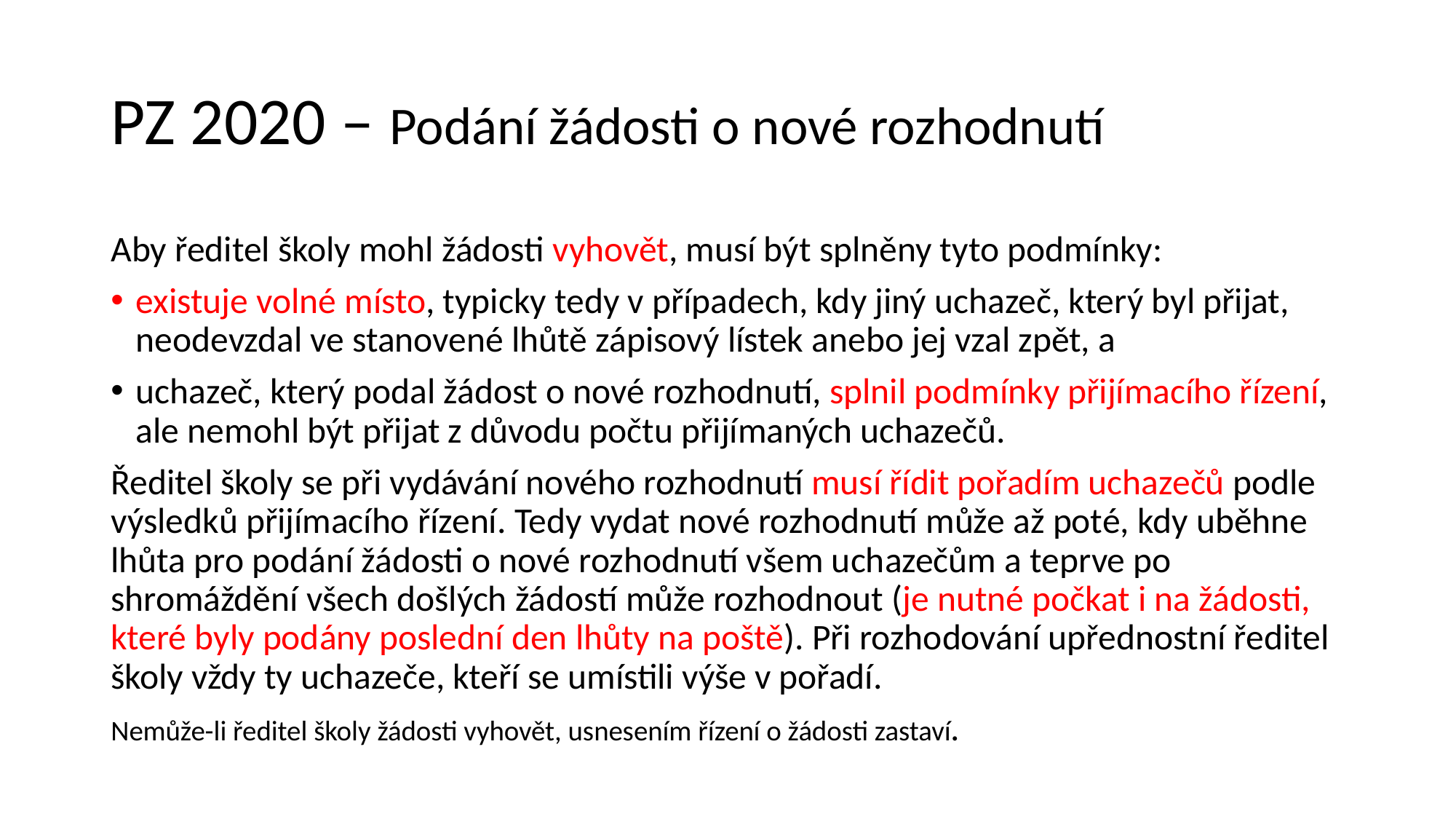

# PZ 2020 – Podání žádosti o nové rozhodnutí
Aby ředitel školy mohl žádosti vyhovět, musí být splněny tyto podmínky:
existuje volné místo, typicky tedy v případech, kdy jiný uchazeč, který byl přijat, neodevzdal ve stanovené lhůtě zápisový lístek anebo jej vzal zpět, a
uchazeč, který podal žádost o nové rozhodnutí, splnil podmínky přijímacího řízení, ale nemohl být přijat z důvodu počtu přijímaných uchazečů.
Ředitel školy se při vydávání nového rozhodnutí musí řídit pořadím uchazečů podle výsledků přijímacího řízení. Tedy vydat nové rozhodnutí může až poté, kdy uběhne lhůta pro podání žádosti o nové rozhodnutí všem uchazečům a teprve po shromáždění všech došlých žádostí může rozhodnout (je nutné počkat i na žádosti, které byly podány poslední den lhůty na poště). Při rozhodování upřednostní ředitel školy vždy ty uchazeče, kteří se umístili výše v pořadí.
Nemůže-li ředitel školy žádosti vyhovět, usnesením řízení o žádosti zastaví.